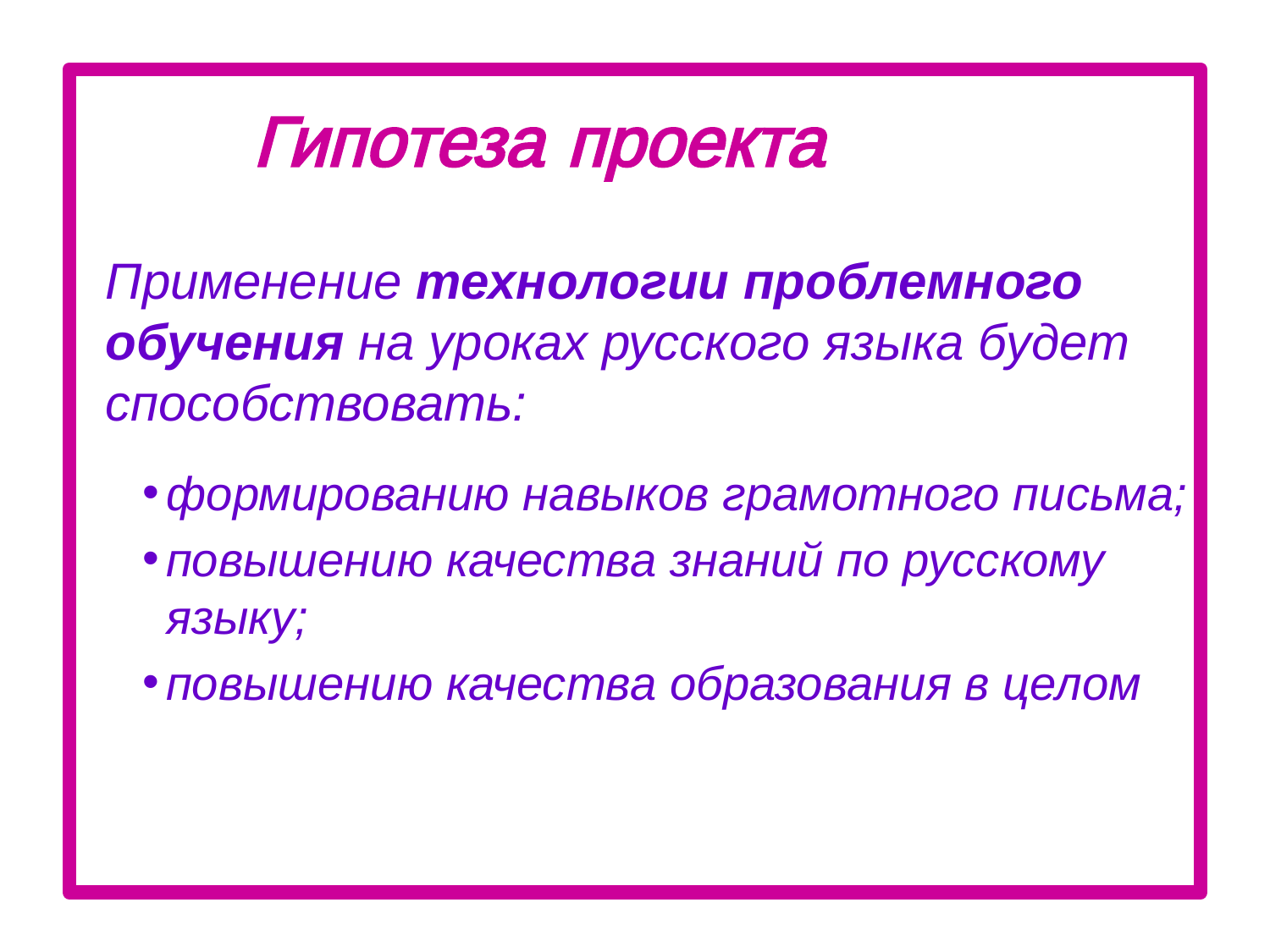

Применение технологии проблемного обучения на уроках русского языка будет способствовать:

формированию навыков грамотного письма;
повышению качества знаний по русскому языку;
повышению качества образования в целом

Гипотеза проекта